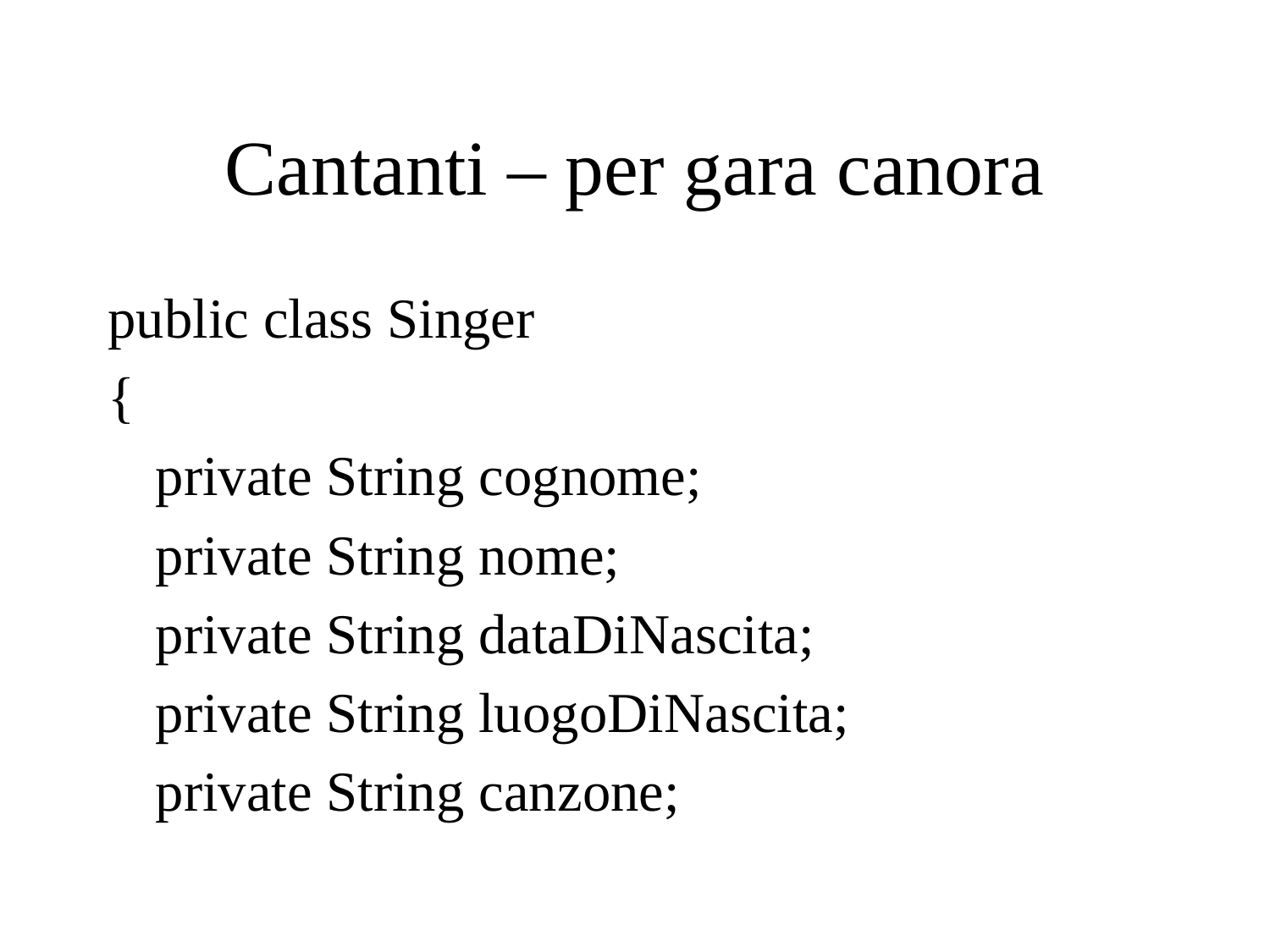

# Cantanti – per gara canora
public class Singer
{
	private String cognome;
	private String nome;
	private String dataDiNascita;
	private String luogoDiNascita;
	private String canzone;